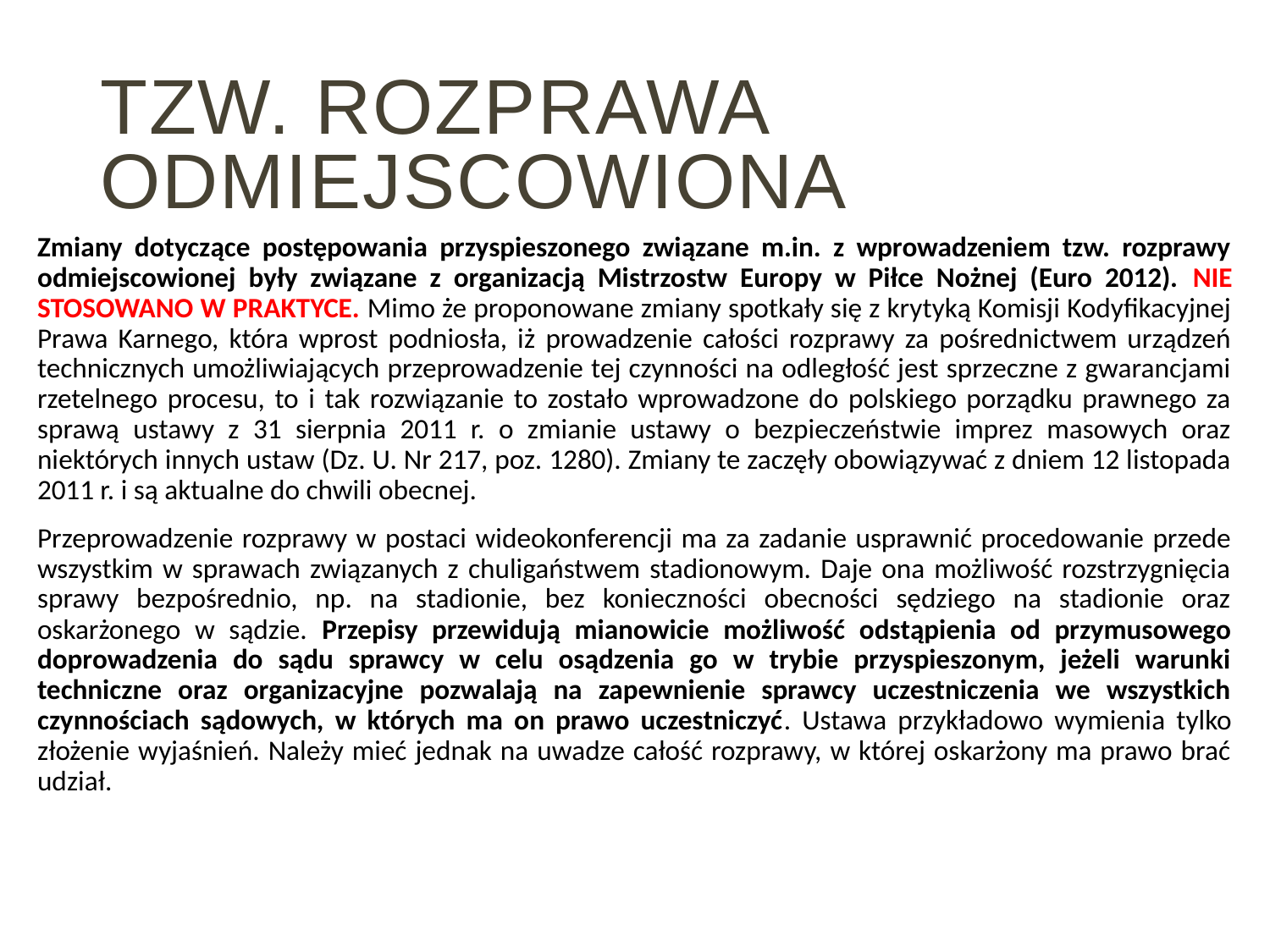

TZW. ROZPRAWA ODMIEJSCOWIONA
Zmiany dotyczące postępowania przyspieszonego związane m.in. z wprowadzeniem tzw. rozprawy odmiejscowionej były związane z organizacją Mistrzostw Europy w Piłce Nożnej (Euro 2012). NIE STOSOWANO W PRAKTYCE. Mimo że proponowane zmiany spotkały się z krytyką Komisji Kodyfikacyjnej Prawa Karnego, która wprost podniosła, iż prowadzenie całości rozprawy za pośrednictwem urządzeń technicznych umożliwiających przeprowadzenie tej czynności na odległość jest sprzeczne z gwarancjami rzetelnego procesu, to i tak rozwiązanie to zostało wprowadzone do polskiego porządku prawnego za sprawą ustawy z 31 sierpnia 2011 r. o zmianie ustawy o bezpieczeństwie imprez masowych oraz niektórych innych ustaw (Dz. U. Nr 217, poz. 1280). Zmiany te zaczęły obowiązywać z dniem 12 listopada 2011 r. i są aktualne do chwili obecnej.
Przeprowadzenie rozprawy w postaci wideokonferencji ma za zadanie usprawnić procedowanie przede wszystkim w sprawach związanych z chuligaństwem stadionowym. Daje ona możliwość rozstrzygnięcia sprawy bezpośrednio, np. na stadionie, bez konieczności obecności sędziego na stadionie oraz oskarżonego w sądzie. Przepisy przewidują mianowicie możliwość odstąpienia od przymusowego doprowadzenia do sądu sprawcy w celu osądzenia go w trybie przyspieszonym, jeżeli warunki techniczne oraz organizacyjne pozwalają na zapewnienie sprawcy uczestniczenia we wszystkich czynnościach sądowych, w których ma on prawo uczestniczyć. Ustawa przykładowo wymienia tylko złożenie wyjaśnień. Należy mieć jednak na uwadze całość rozprawy, w której oskarżony ma prawo brać udział.